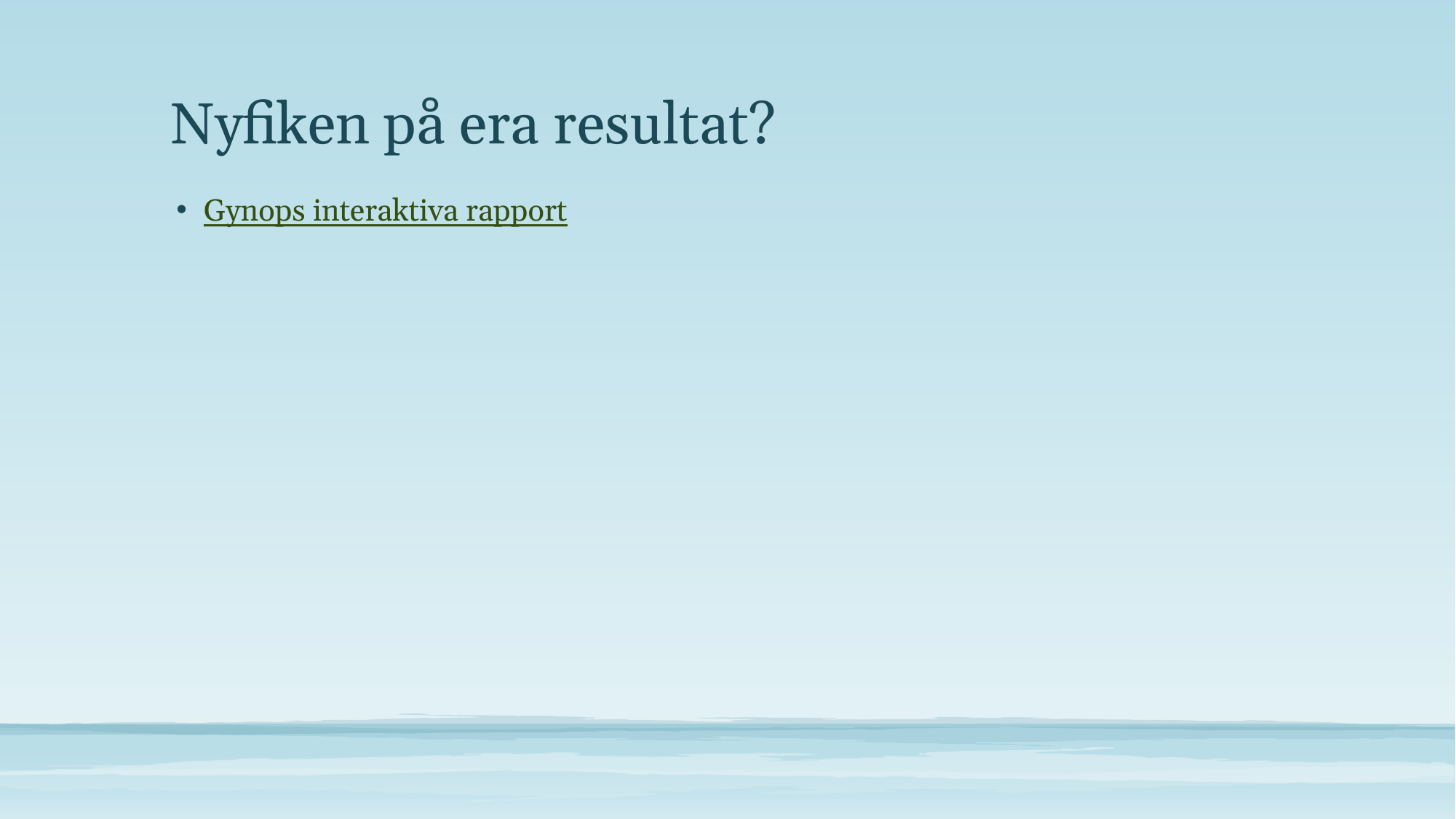

# Nyfiken på era resultat?
Gynops interaktiva rapport